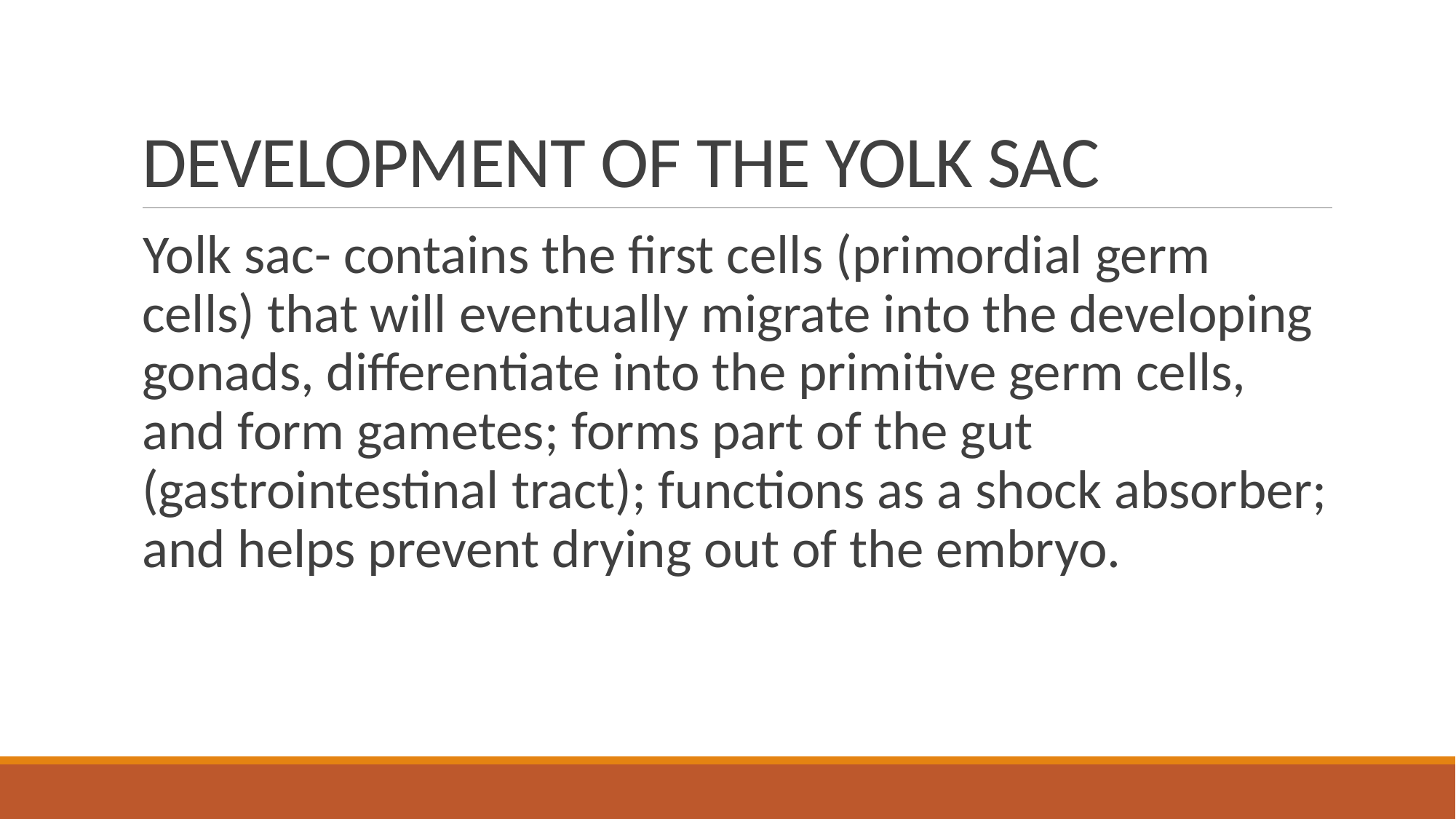

# DEVELOPMENT OF THE YOLK SAC
Yolk sac- contains the ﬁrst cells (primordial germ cells) that will eventually migrate into the developing gonads, differentiate into the primitive germ cells, and form gametes; forms part of the gut (gastrointestinal tract); functions as a shock absorber; and helps prevent drying out of the embryo.